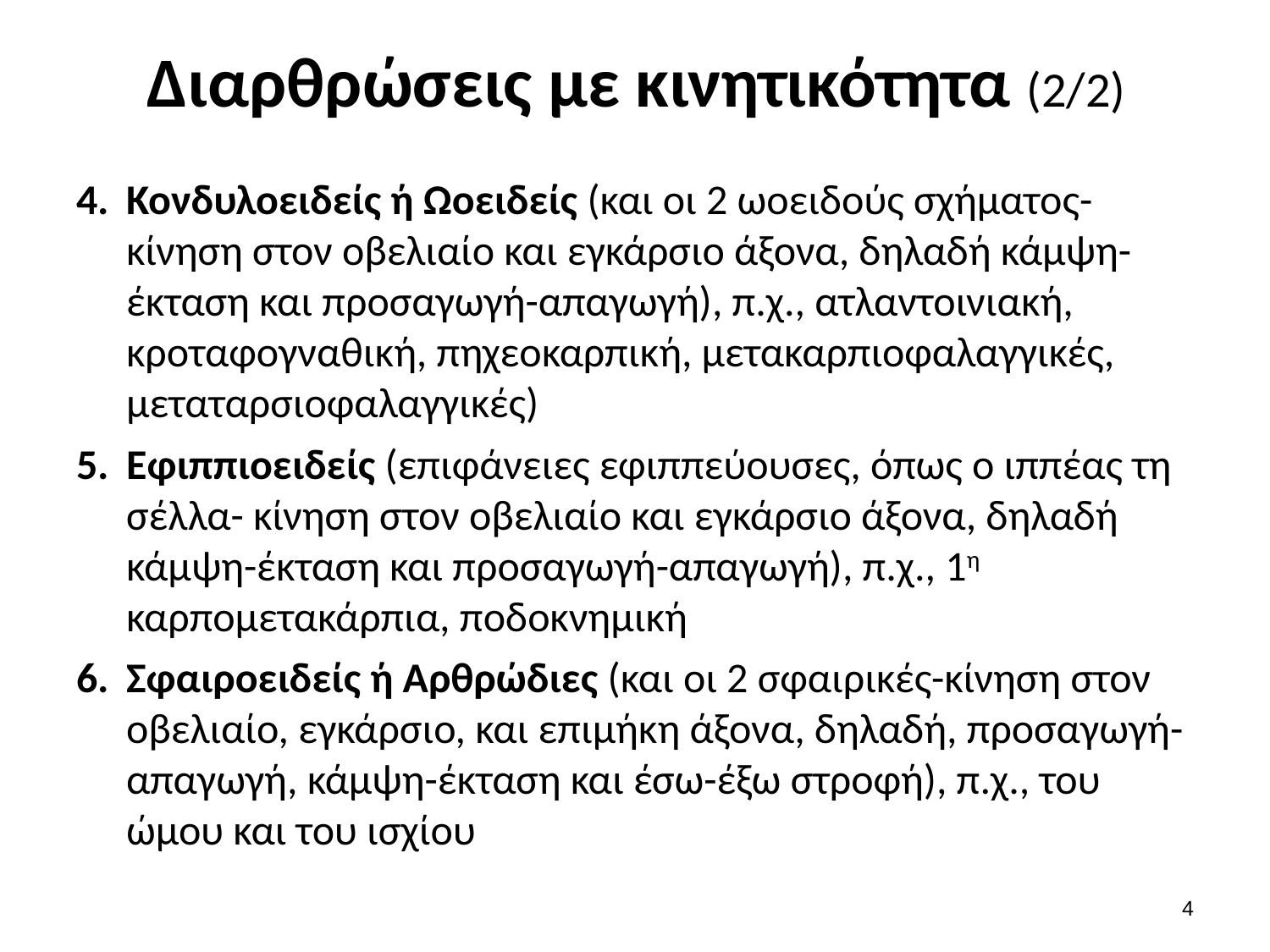

# Διαρθρώσεις με κινητικότητα (2/2)
Κονδυλοειδείς ή Ωοειδείς (και οι 2 ωοειδούς σχήματος-κίνηση στον οβελιαίο και εγκάρσιο άξονα, δηλαδή κάμψη-έκταση και προσαγωγή-απαγωγή), π.χ., ατλαντοινιακή, κροταφογναθική, πηχεοκαρπική, μετακαρπιοφαλαγγικές, μεταταρσιοφαλαγγικές)
Εφιππιοειδείς (επιφάνειες εφιππεύουσες, όπως ο ιππέας τη σέλλα- κίνηση στον οβελιαίο και εγκάρσιο άξονα, δηλαδή κάμψη-έκταση και προσαγωγή-απαγωγή), π.χ., 1η καρπομετακάρπια, ποδοκνημική
Σφαιροειδείς ή Αρθρώδιες (και οι 2 σφαιρικές-κίνηση στον οβελιαίο, εγκάρσιο, και επιμήκη άξονα, δηλαδή, προσαγωγή-απαγωγή, κάμψη-έκταση και έσω-έξω στροφή), π.χ., του ώμου και του ισχίου
4